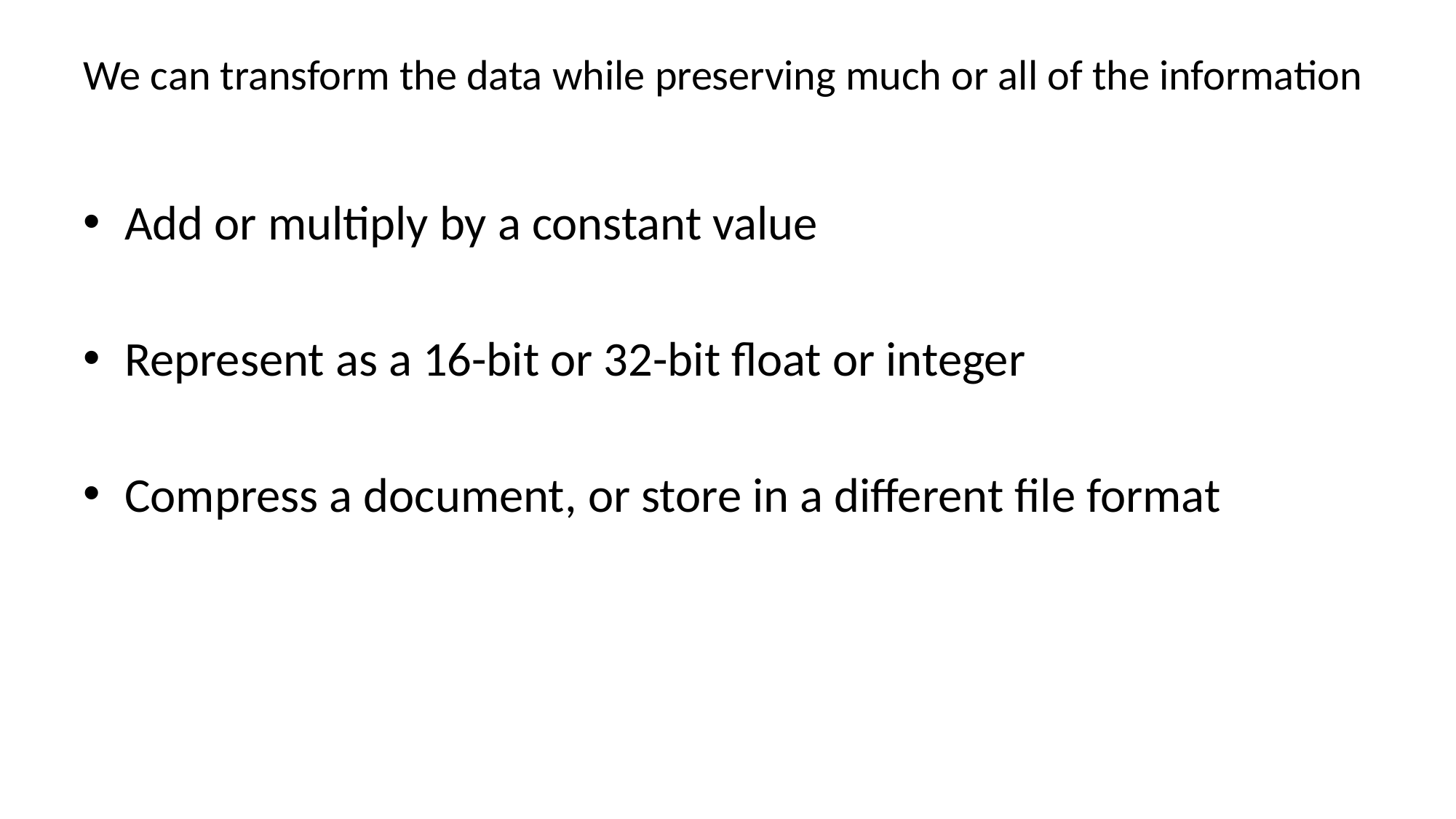

# We can transform the data while preserving much or all of the information

Add or multiply by a constant value

Represent as a 16-bit or 32-bit float or integer

Compress a document, or store in a different file format